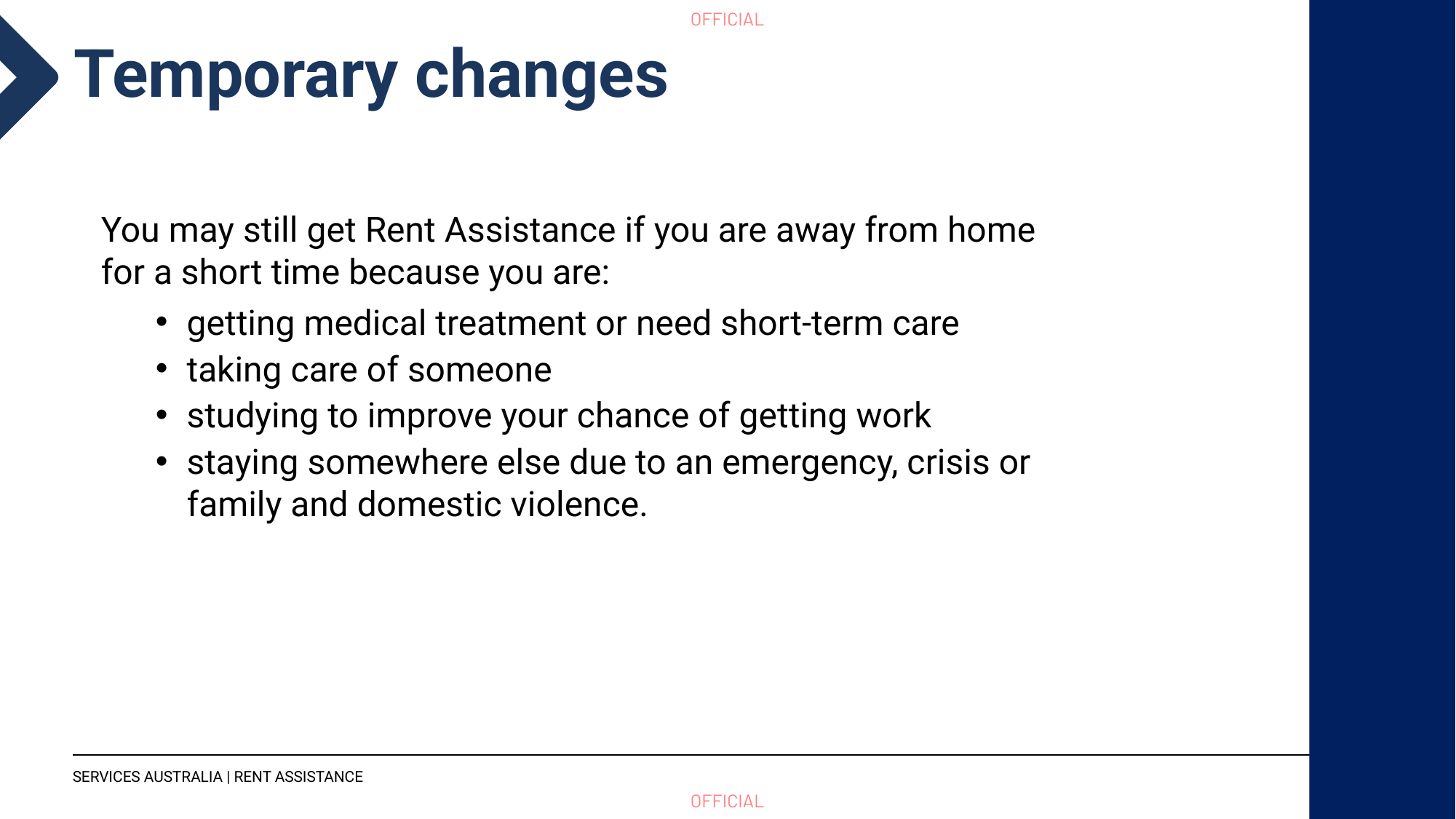

# Temporary changes
You may still get Rent Assistance if you are away from home for a short time because you are:
getting medical treatment or need short-term care
taking care of someone
studying to improve your chance of getting work
staying somewhere else due to an emergency, crisis or family and domestic violence.

SERVICES AUSTRALIA | RENT ASSISTANCE
8